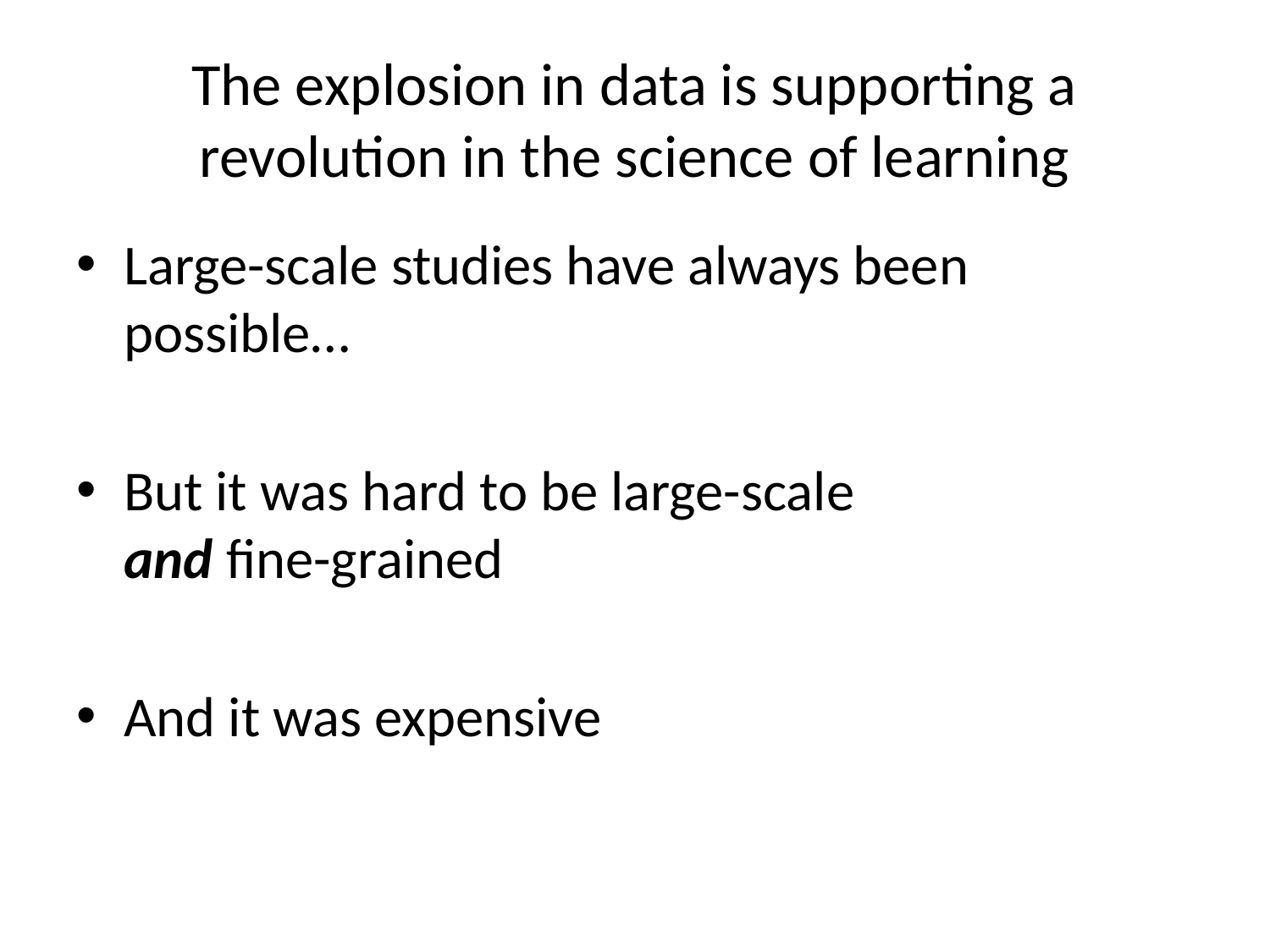

# The explosion in data is supporting a revolution in the science of learning
Large-scale studies have always been possible…

But it was hard to be large-scale
and fine-grained

And it was expensive